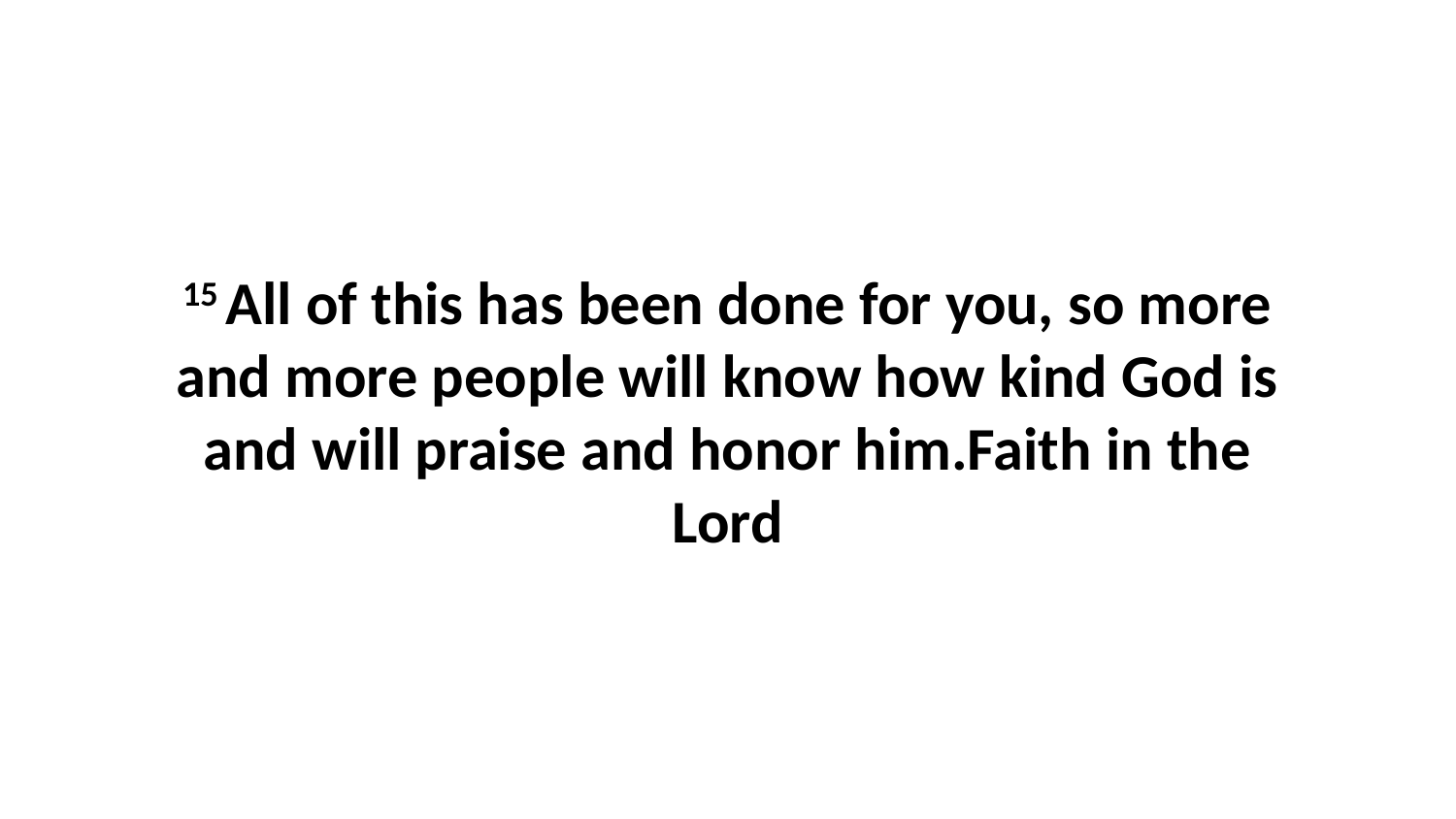

15 All of this has been done for you, so more and more people will know how kind God is and will praise and honor him.Faith in the Lord